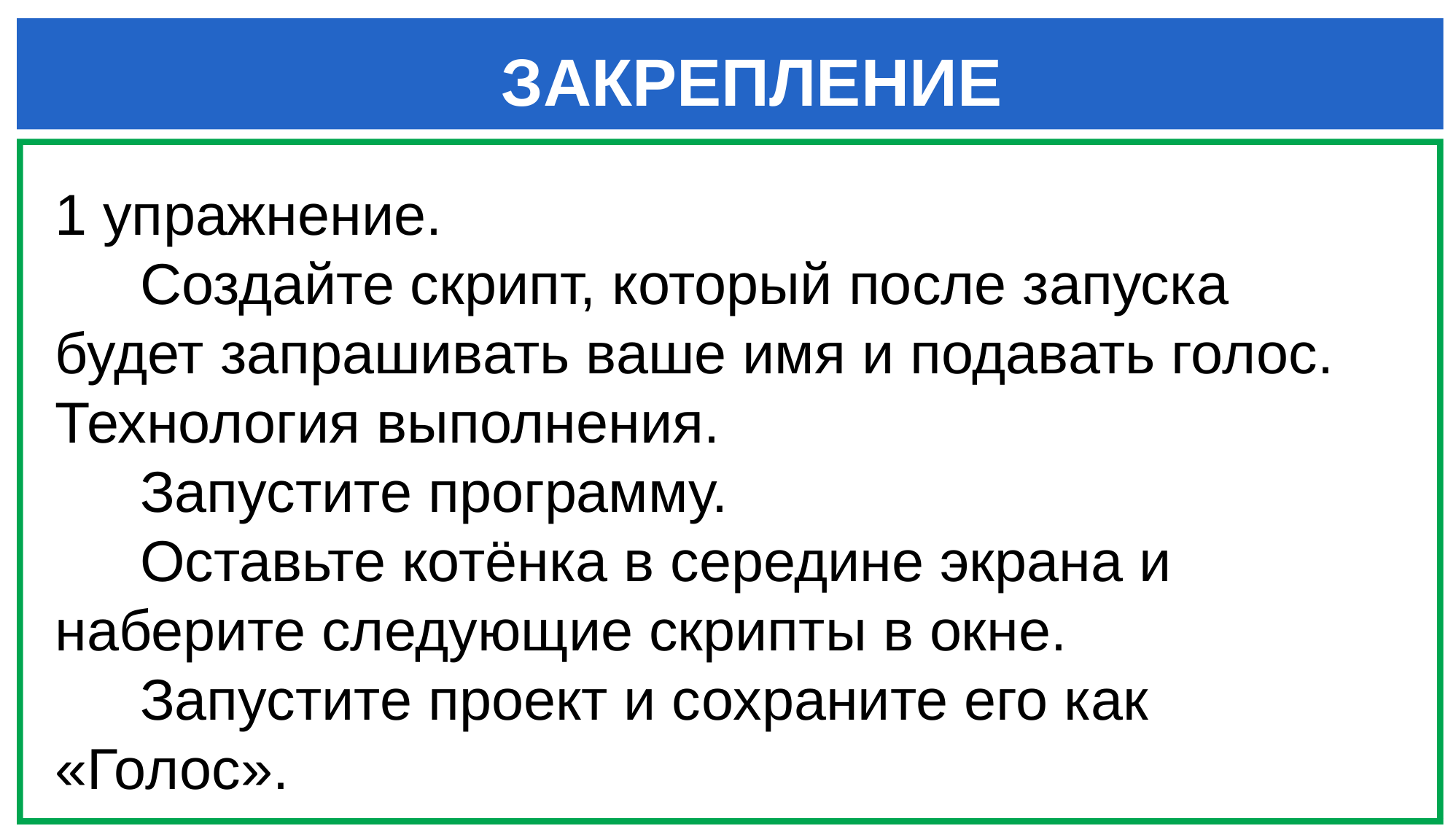

ЗАКРЕПЛЕНИЕ
1 упражнение.
Создайте скрипт, который после запуска будет запрашивать ваше имя и подавать голос. Технология выполнения.
Запустите программу.
Оставьте котёнка в середине экрана и наберите следующие скрипты в окне.
Запустите проект и сохраните его как «Голос».